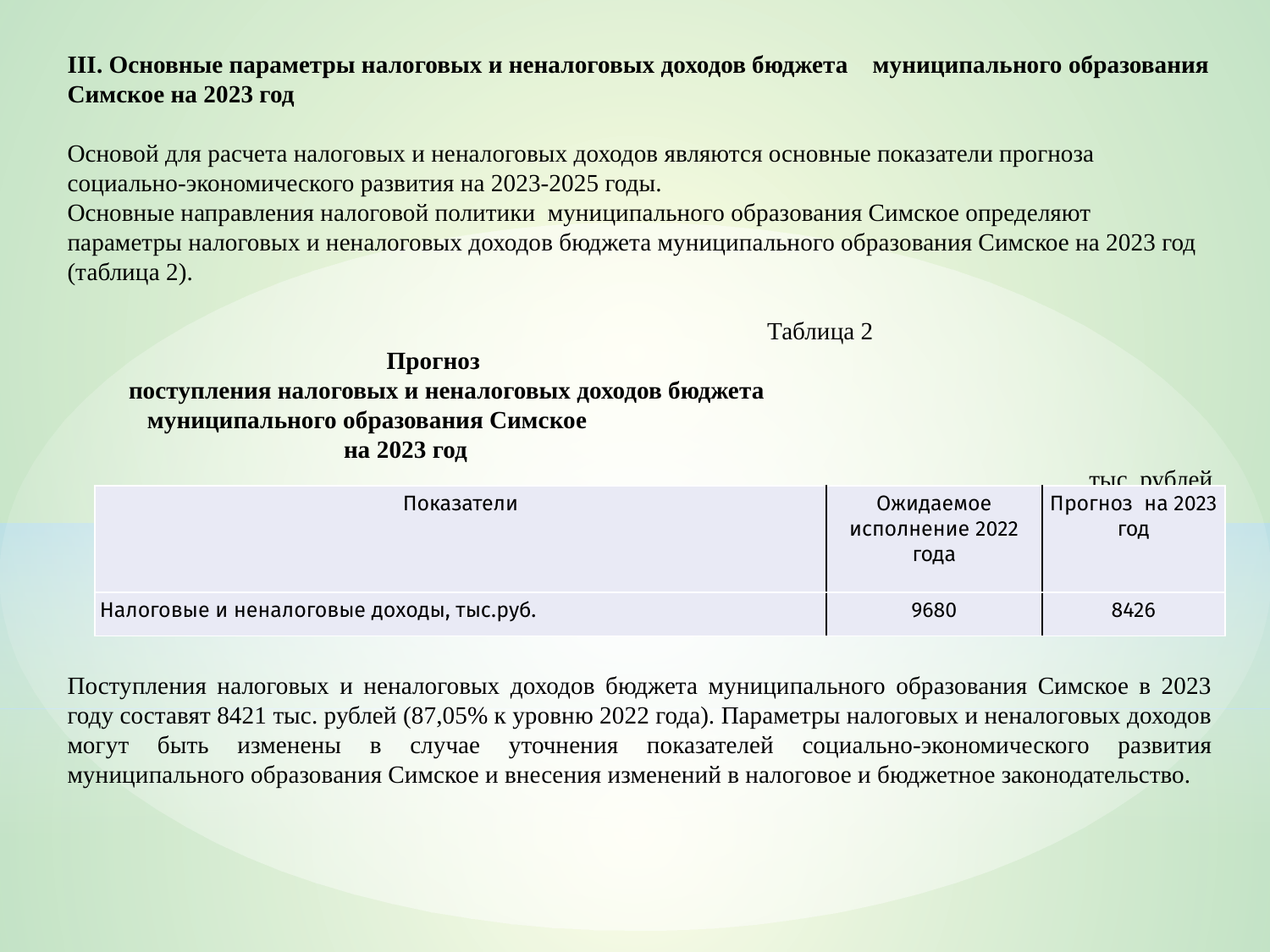

III. Основные параметры налоговых и неналоговых доходов бюджета    муниципального образования Симское на 2023 год

Основой для расчета налоговых и неналоговых доходов являются основные показатели прогноза социально-экономического развития на 2023-2025 годы.
Основные направления налоговой политики  муниципального образования Симское определяют параметры налоговых и неналоговых доходов бюджета муниципального образования Симское на 2023 год (таблица 2).

                                                                                                                  Таблица 2
                                                    Прогноз
          поступления налоговых и неналоговых доходов бюджета
             муниципального образования Симское
                                             на 2023 год
тыс. рублей

Поступления налоговых и неналоговых доходов бюджета муниципального образования Симское в 2023 году составят 8421 тыс. рублей (87,05% к уровню 2022 года). Параметры налоговых и неналоговых доходов могут быть изменены в случае уточнения показателей социально-экономического развития муниципального образования Симское и внесения изменений в налоговое и бюджетное законодательство.

| Показатели | Ожидаемое исполнение 2022 года | Прогноз на 2023 год |
| --- | --- | --- |
| Налоговые и неналоговые доходы, тыс.руб. | 9680 | 8426 |